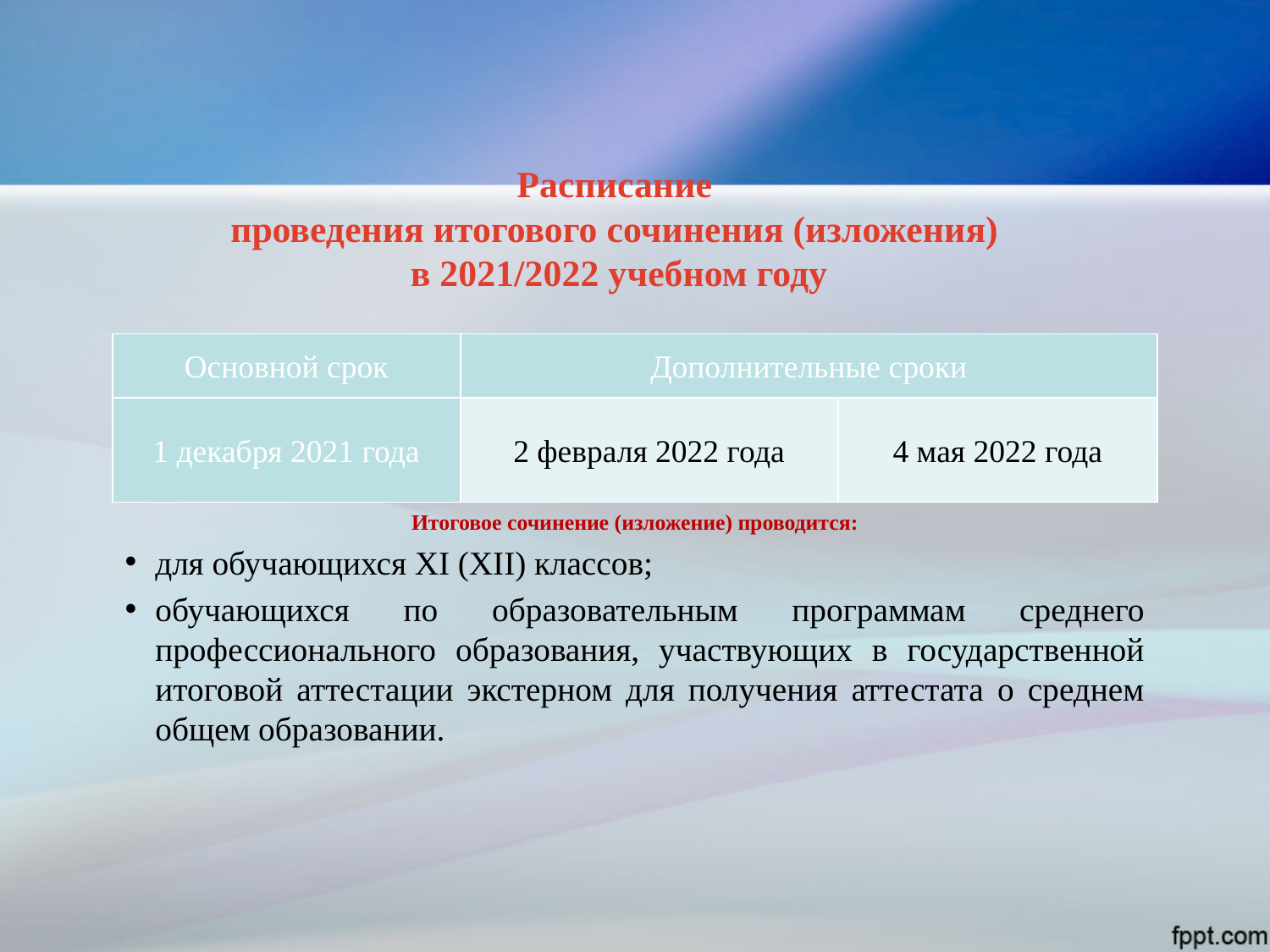

# Расписание проведения итогового сочинения (изложения) в 2021/2022 учебном году
| Основной срок | Дополнительные сроки |  |
| --- | --- | --- |
| 1 декабря 2021 года | 2 февраля 2022 года | 4 мая 2022 года |
Итоговое сочинение (изложение) проводится:
для обучающихся XI (XII) классов;
обучающихся по образовательным программам среднего профессионального образования, участвующих в государственной итоговой аттестации экстерном для получения аттестата о среднем общем образовании.